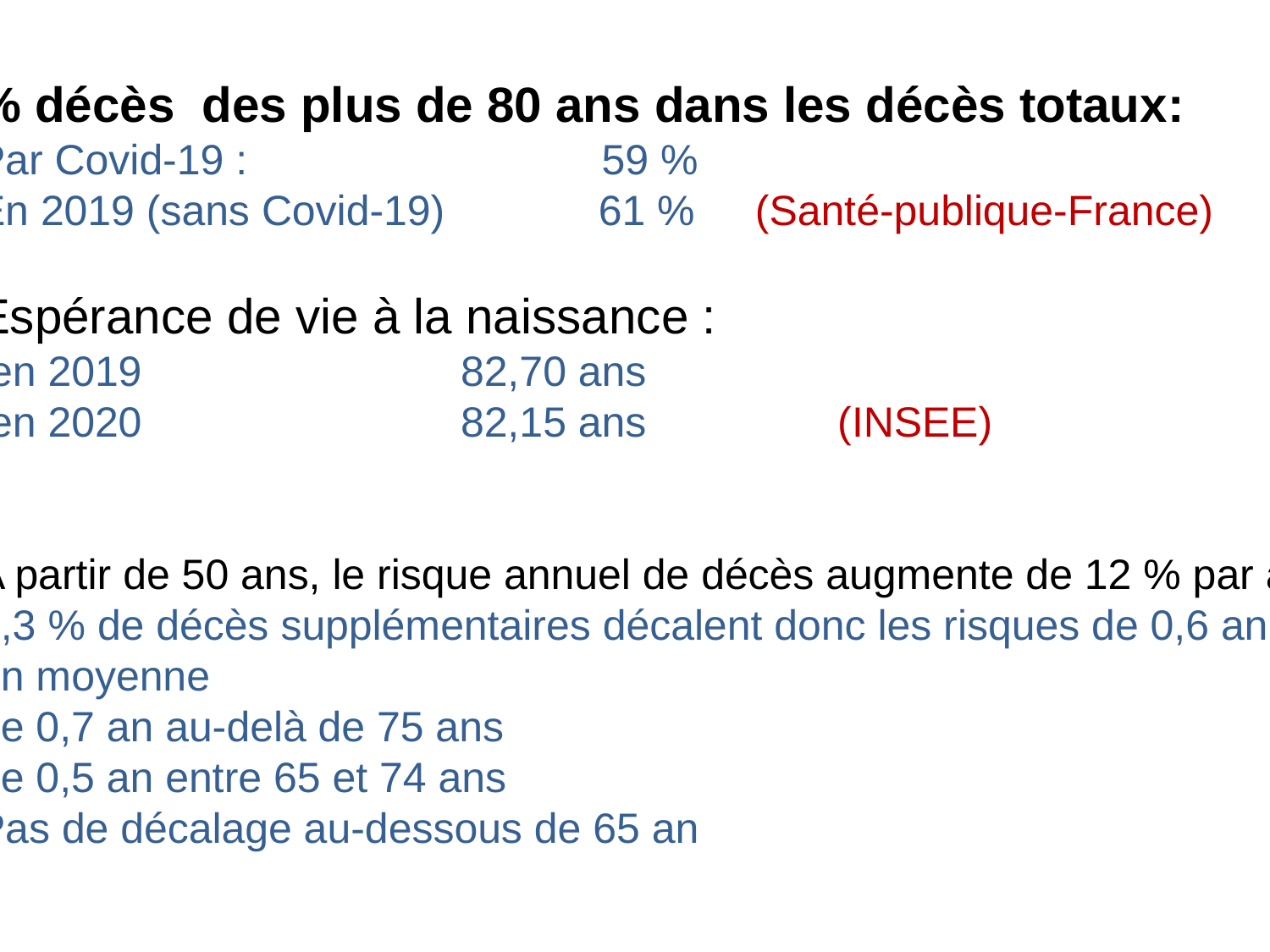

% décès  des plus de 80 ans dans les décès totaux:
Par Covid-19 :                              59 %
En 2019 (sans Covid-19)             61 %     (Santé-publique-France)

Espérance de vie à la naissance :
 en 2019                           82,70 ans
 en 2020                           82,15 ans                (INSEE)

A partir de 50 ans, le risque annuel de décès augmente de 12 % par an
7,3 % de décès supplémentaires décalent donc les risques de 0,6 an
en moyenne
de 0,7 an au-delà de 75 ans
de 0,5 an entre 65 et 74 ans
Pas de décalage au-dessous de 65 an